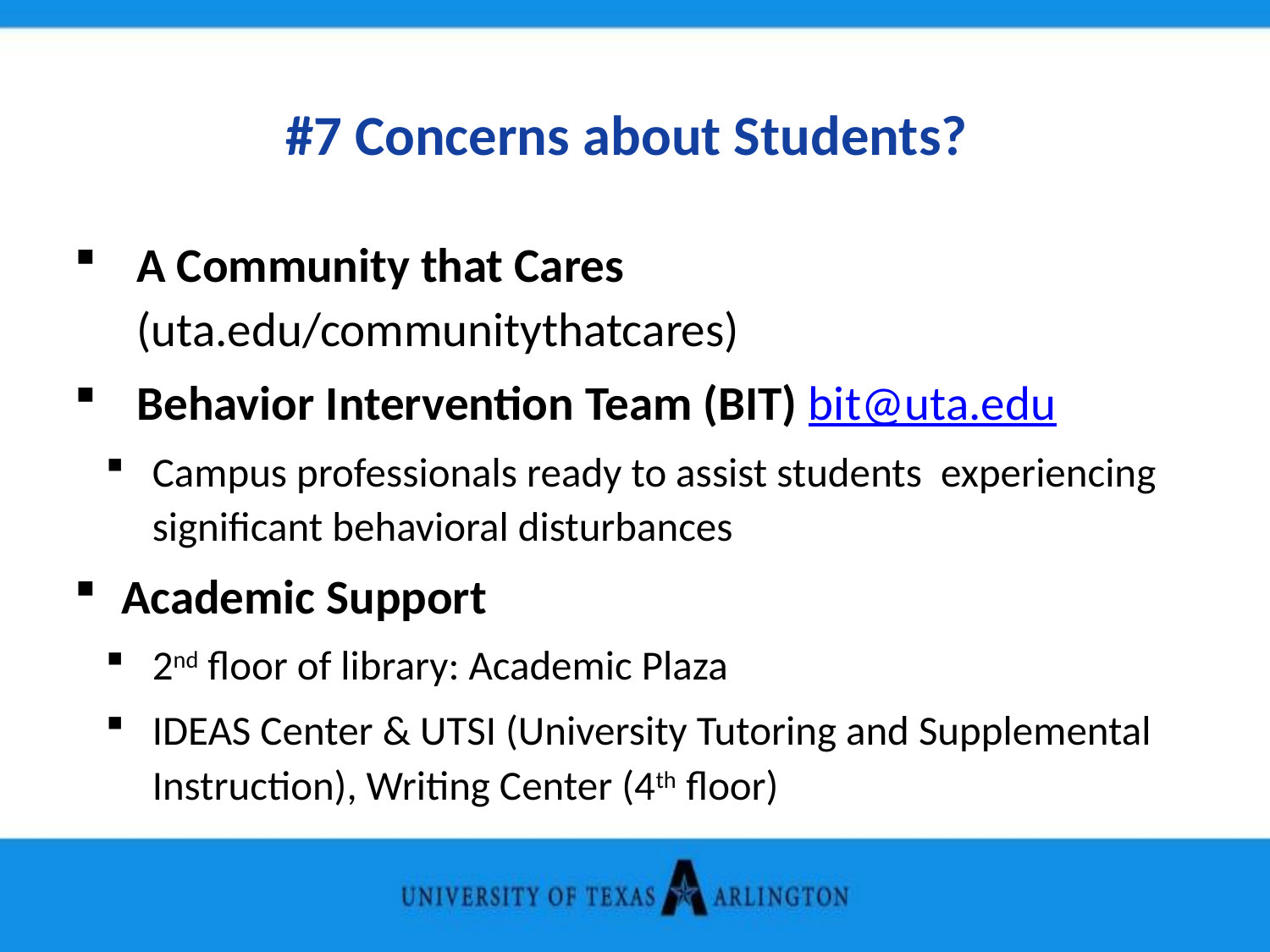

#7 Concerns about Students?
A Community that Cares (uta.edu/communitythatcares)
Behavior Intervention Team (BIT) bit@uta.edu
Campus professionals ready to assist students  experiencing significant behavioral disturbances
Academic Support
2nd floor of library: Academic Plaza
IDEAS Center & UTSI (University Tutoring and Supplemental Instruction), Writing Center (4th floor)